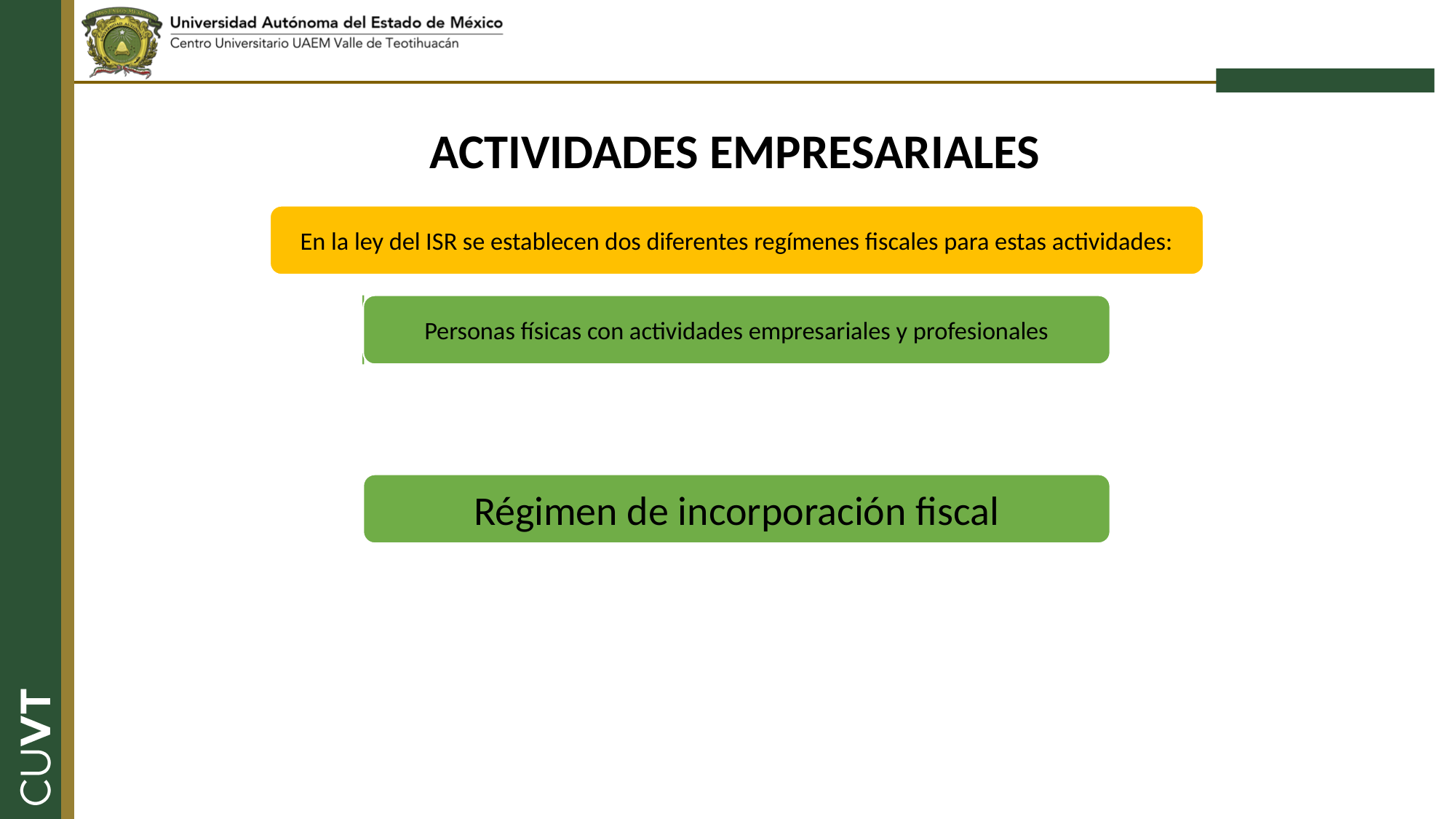

ACTIVIDADES EMPRESARIALES
En la ley del ISR se establecen dos diferentes regímenes fiscales para estas actividades:
Personas físicas con actividades empresariales y profesionales
Régimen de incorporación fiscal